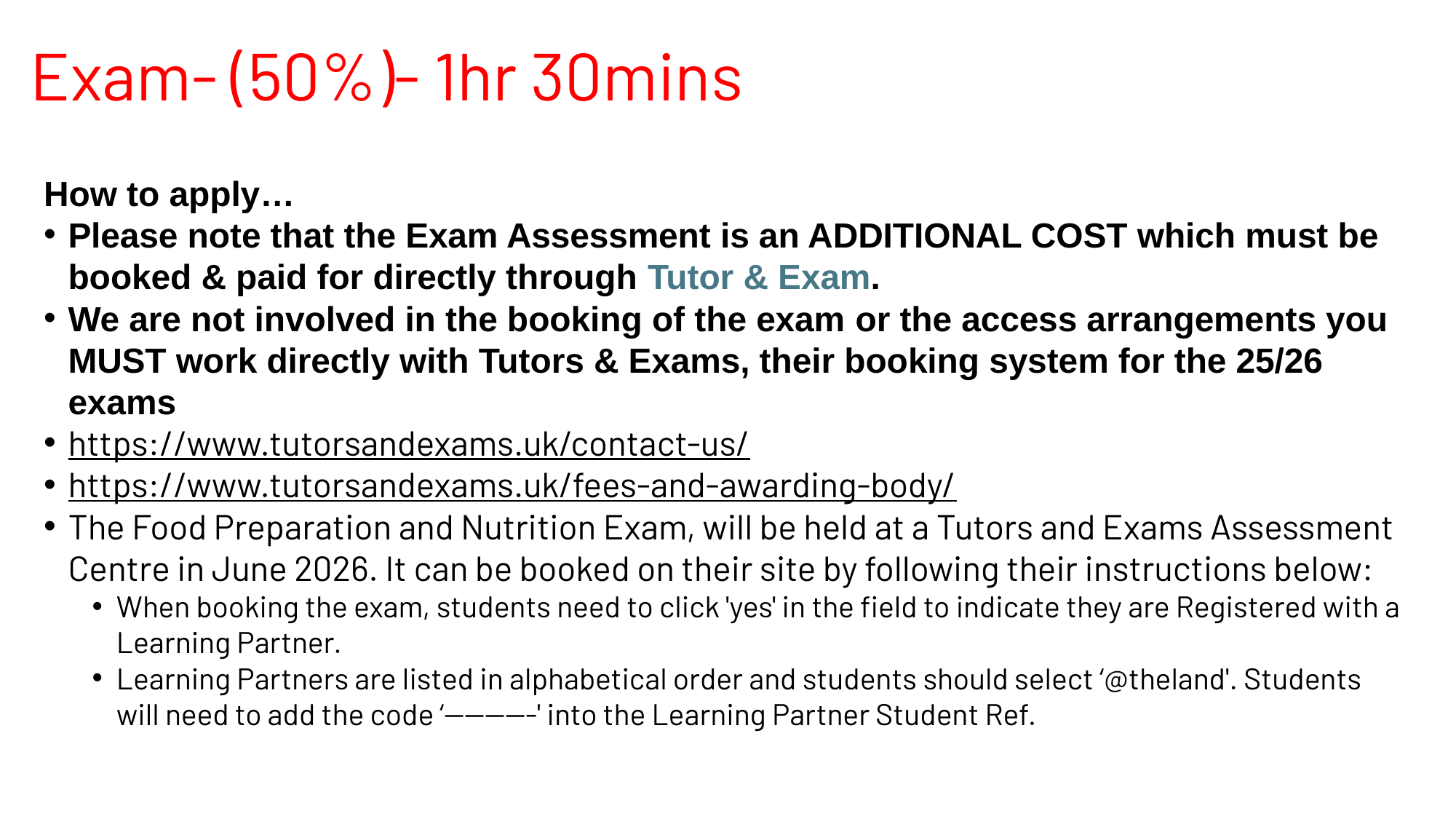

# Exam- (50%)- 1hr 30mins
How to apply…
Please note that the Exam Assessment is an ADDITIONAL COST which must be booked & paid for directly through Tutor & Exam.
We are not involved in the booking of the exam or the access arrangements you MUST work directly with Tutors & Exams, their booking system for the 25/26 exams
https://www.tutorsandexams.uk/contact-us/
https://www.tutorsandexams.uk/fees-and-awarding-body/
The Food Preparation and Nutrition Exam, will be held at a Tutors and Exams Assessment Centre in June 2026. It can be booked on their site by following their instructions below:
When booking the exam, students need to click 'yes' in the field to indicate they are Registered with a Learning Partner.
Learning Partners are listed in alphabetical order and students should select ‘@theland'. Students will need to add the code ‘---------' into the Learning Partner Student Ref.